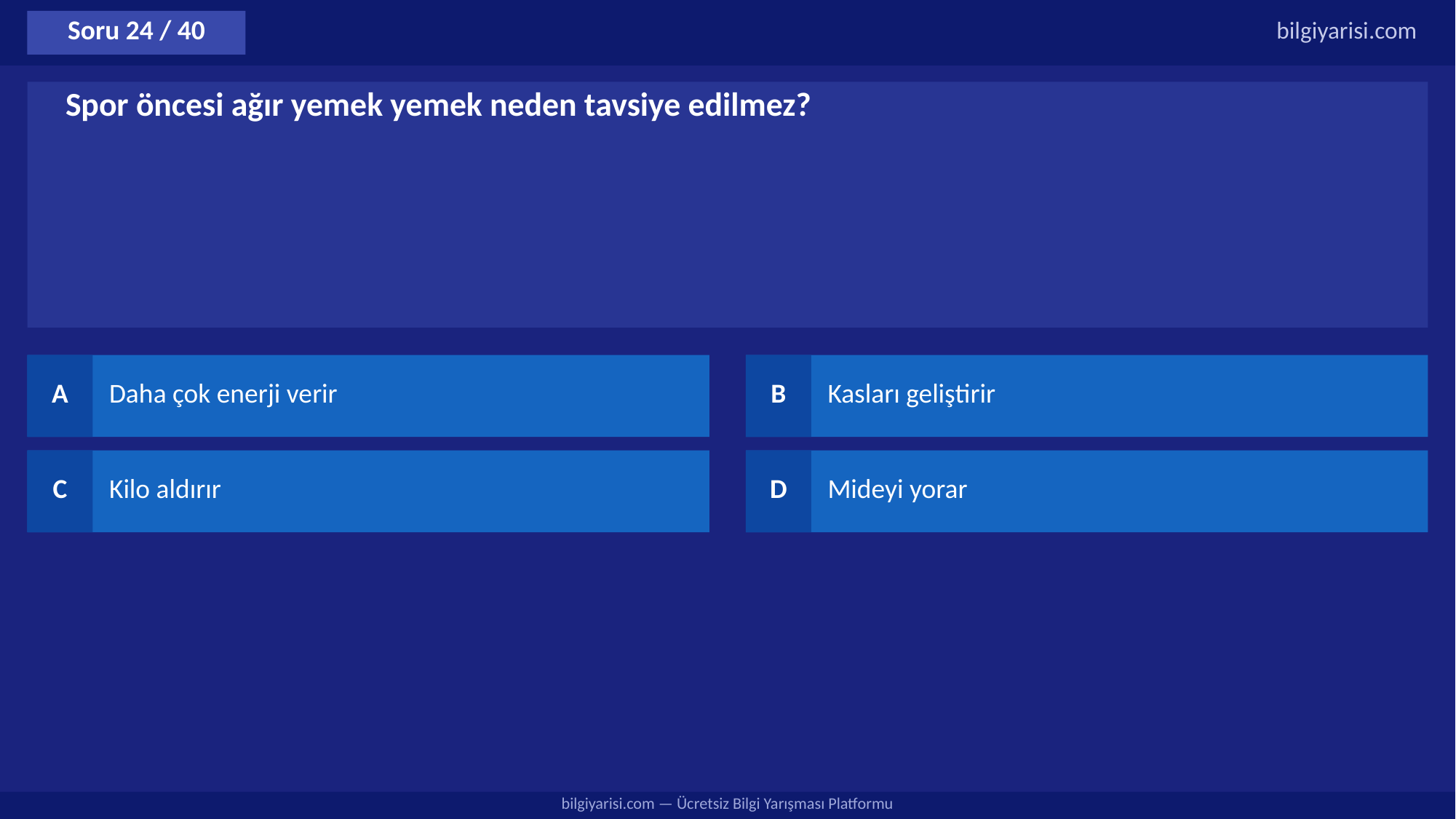

Soru 24 / 40
bilgiyarisi.com

Spor öncesi ağır yemek yemek neden tavsiye edilmez?

A
Daha çok enerji verir

B
Kasları geliştirir

C
Kilo aldırır

D
Mideyi yorar
bilgiyarisi.com — Ücretsiz Bilgi Yarışması Platformu